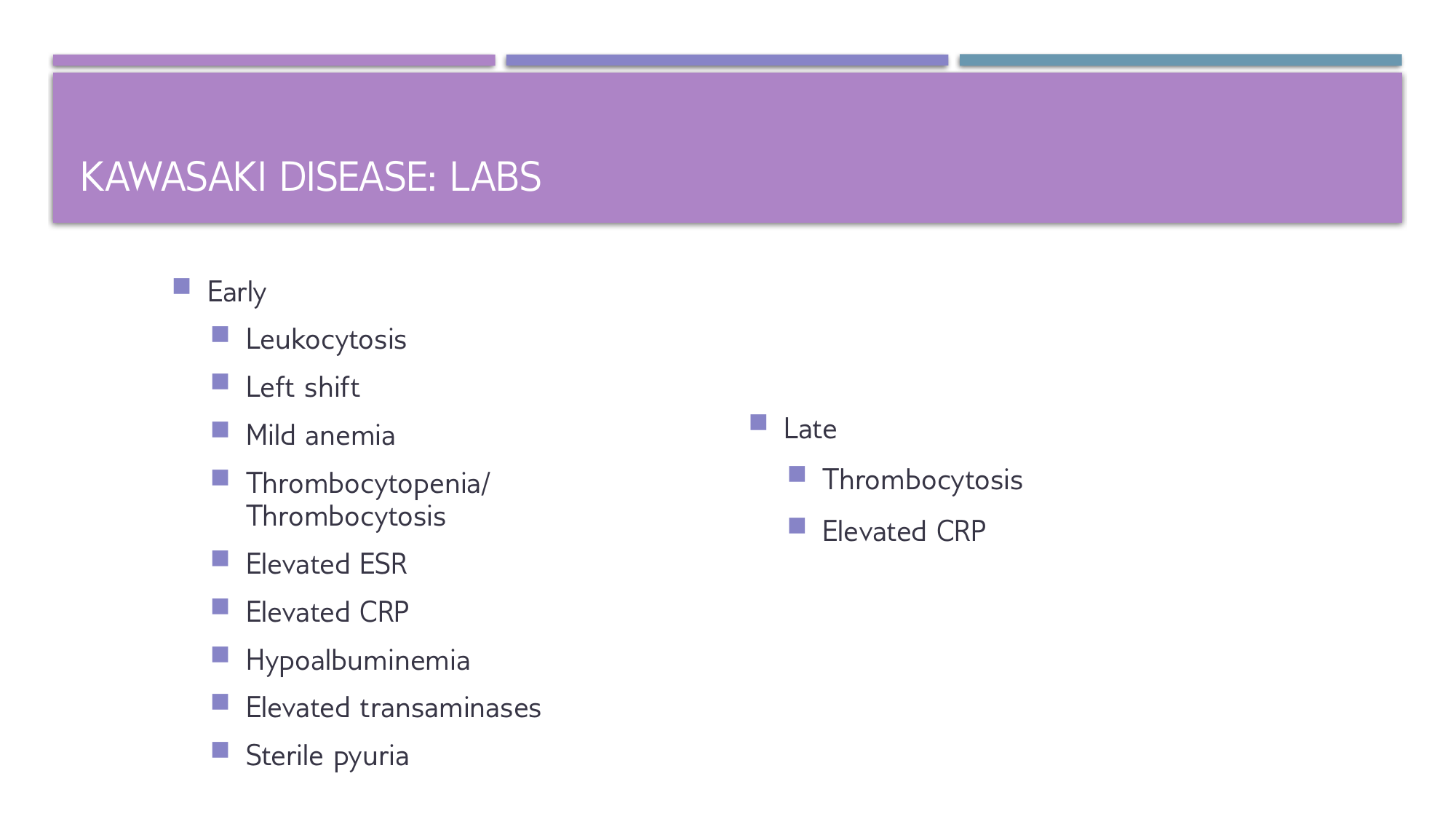

# Kawasaki Disease: Labs
Late
Thrombocytosis
Elevated CRP
Early
Leukocytosis
Left shift
Mild anemia
Thrombocytopenia/ Thrombocytosis
Elevated ESR
Elevated CRP
Hypoalbuminemia
Elevated transaminases
Sterile pyuria